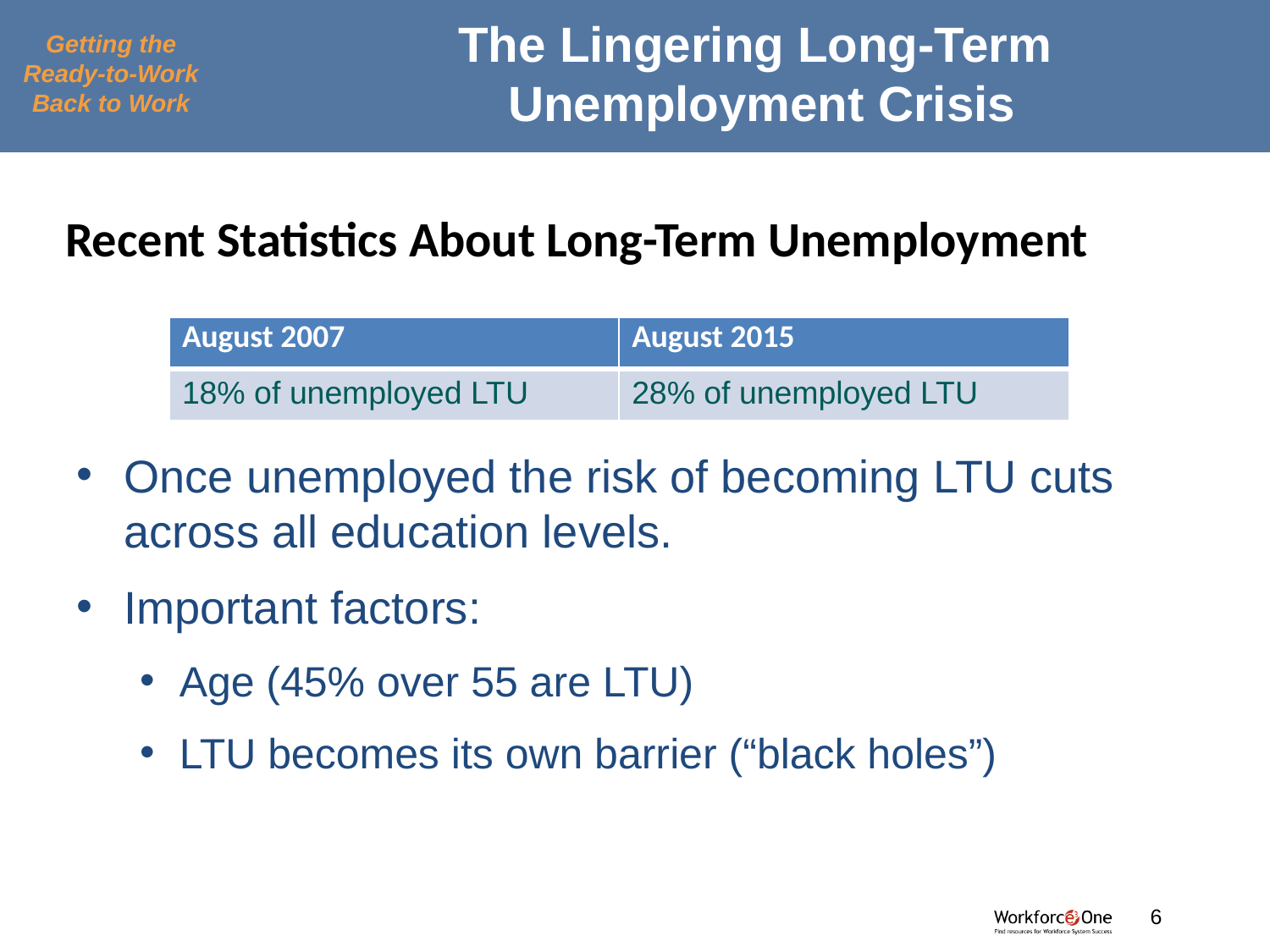

Getting the Ready-to-Work Back to Work
# The Lingering Long-Term Unemployment Crisis
Recent Statistics About Long-Term Unemployment

Once unemployed the risk of becoming LTU cuts across all education levels.
Important factors:
Age (45% over 55 are LTU)
LTU becomes its own barrier (“black holes”)
| August 2007 | August 2015 |
| --- | --- |
| 18% of unemployed LTU | 28% of unemployed LTU |
6